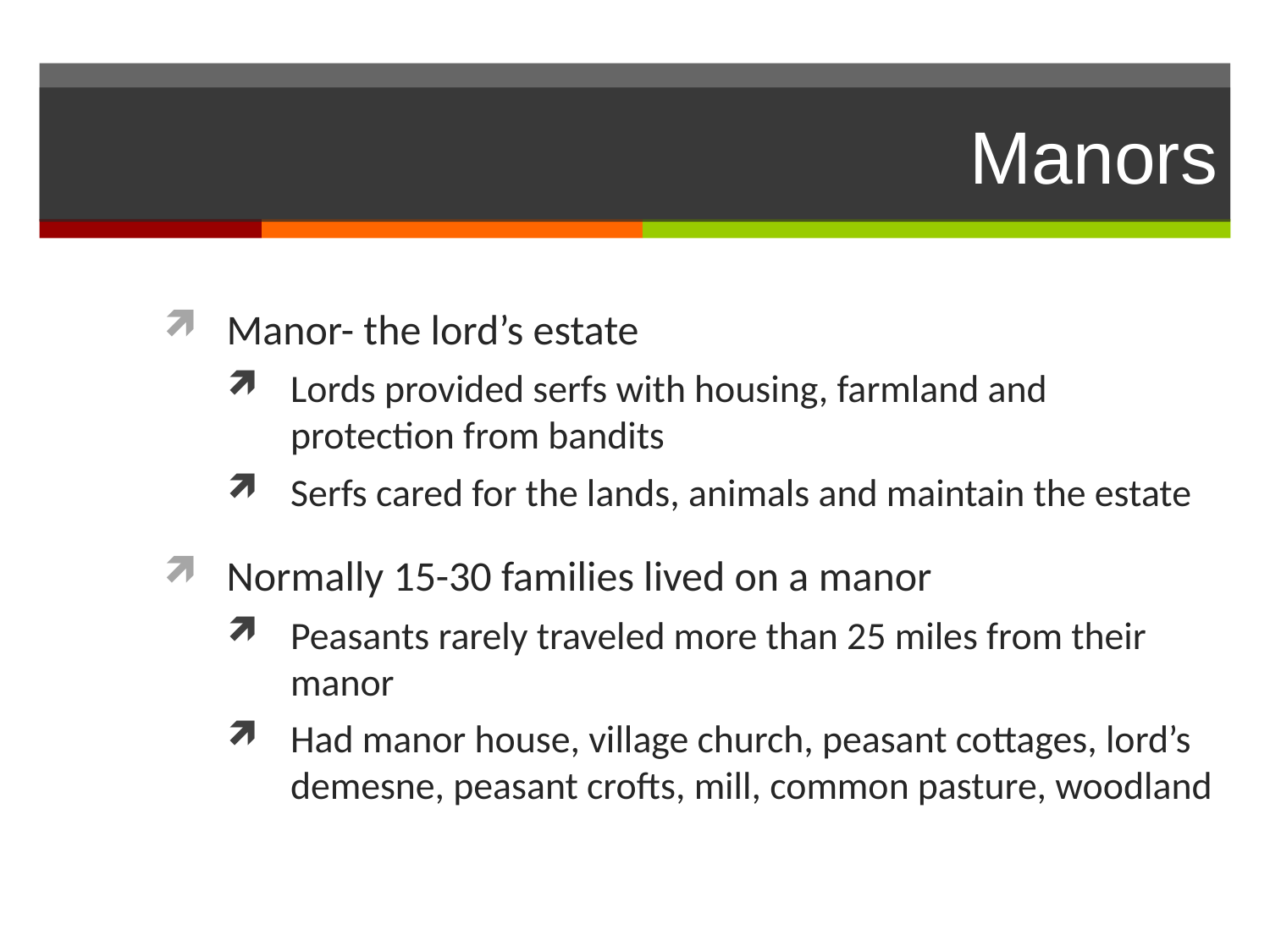

# Manors
Manor- the lord’s estate
Lords provided serfs with housing, farmland and protection from bandits
Serfs cared for the lands, animals and maintain the estate
Normally 15-30 families lived on a manor
Peasants rarely traveled more than 25 miles from their manor
Had manor house, village church, peasant cottages, lord’s demesne, peasant crofts, mill, common pasture, woodland